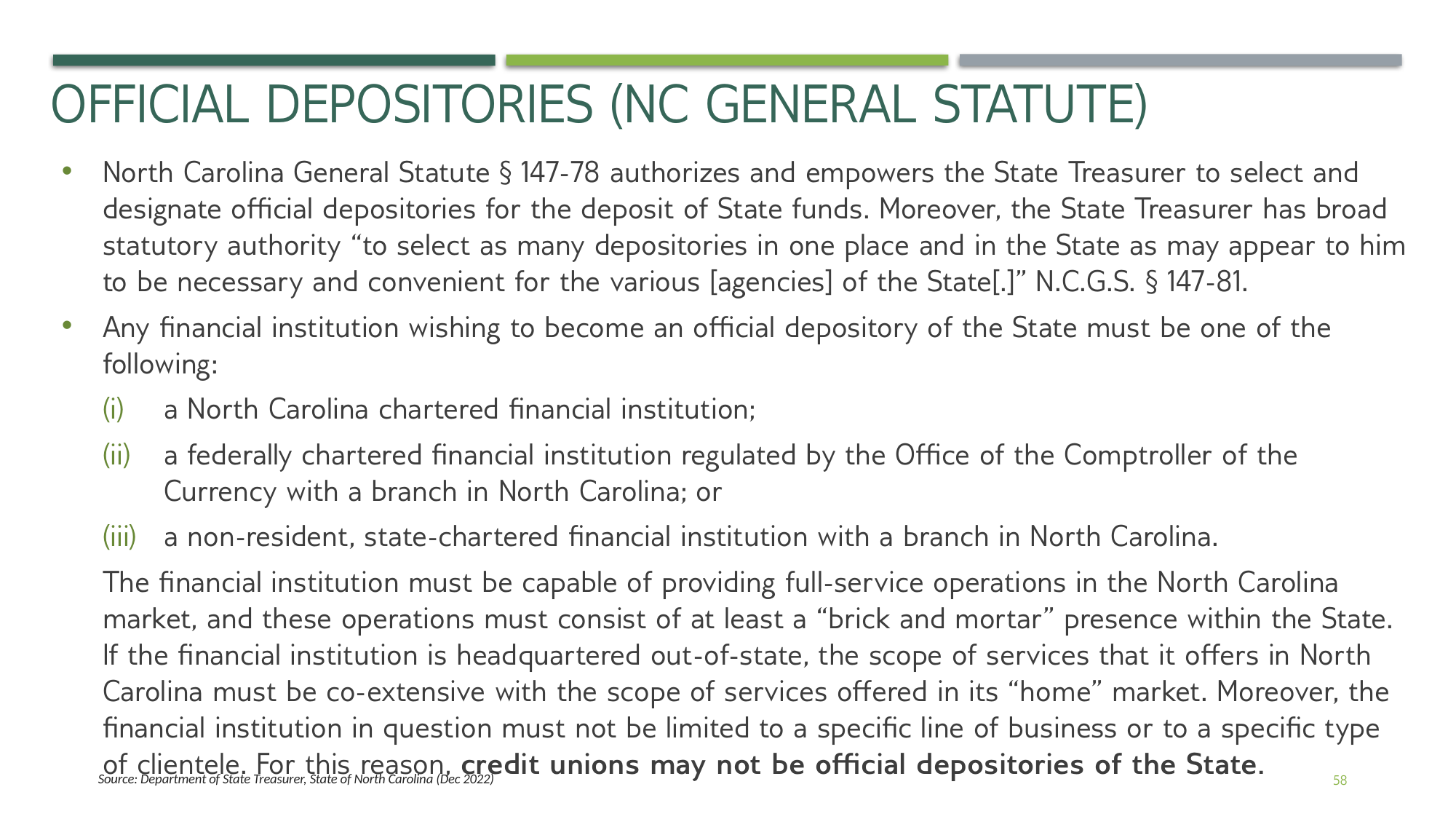

# Official depositories (NC General Statute)
North Carolina General Statute § 147-78 authorizes and empowers the State Treasurer to select and designate official depositories for the deposit of State funds. Moreover, the State Treasurer has broad statutory authority “to select as many depositories in one place and in the State as may appear to him to be necessary and convenient for the various [agencies] of the State[.]” N.C.G.S. § 147-81.
Any financial institution wishing to become an official depository of the State must be one of the following:
a North Carolina chartered financial institution;
a federally chartered financial institution regulated by the Office of the Comptroller of the Currency with a branch in North Carolina; or
a non-resident, state-chartered financial institution with a branch in North Carolina.
The financial institution must be capable of providing full-service operations in the North Carolina market, and these operations must consist of at least a “brick and mortar” presence within the State. If the financial institution is headquartered out-of-state, the scope of services that it offers in North Carolina must be co-extensive with the scope of services offered in its “home” market. Moreover, the financial institution in question must not be limited to a specific line of business or to a specific type of clientele. For this reason, credit unions may not be official depositories of the State.
58
Source: Department of State Treasurer, State of North Carolina (Dec 2022)